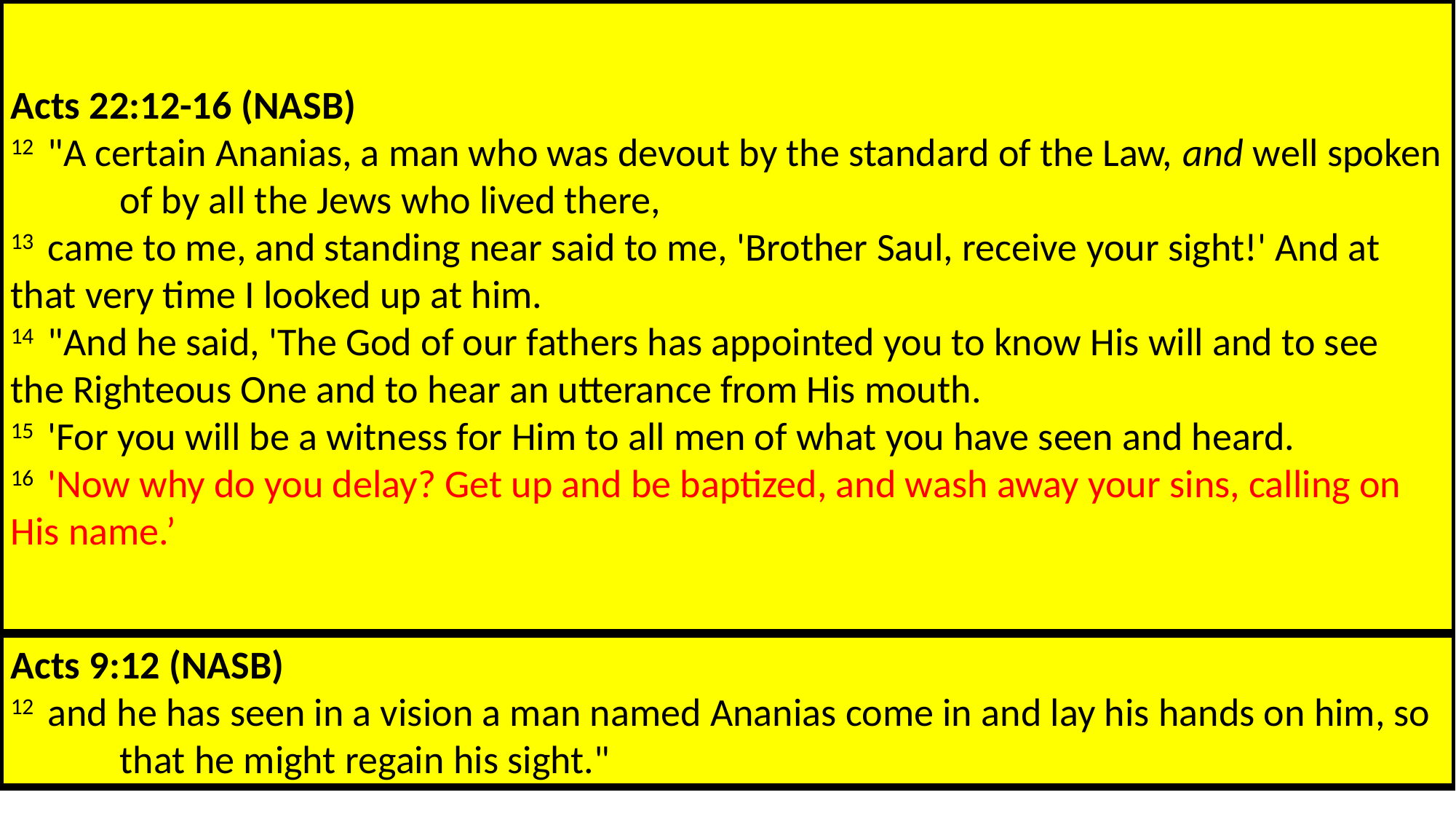

Acts 9:17-19 (NASB)
17  So Ananias departed and entered the house, and after laying his hands on him said, 	"Brother Saul, the Lord Jesus, who appeared to you on the road by which you were 	coming, has sent me so that you may regain your sight and be filled with the Holy 	Spirit."
18  And immediately there fell from his eyes something like scales, and he regained his 	sight, and he got up and was baptized;
19  and he took food and was strengthened. Now for several days he was with the disciples 	who were at Damascus,
A. Paul was told to go into the city of Damascus and it would be told what he must 	do: Acts 9:6
	1. He had seen Ananias in a vision come to him so he might regain his sight: Acts 9:12
	2. Ananias informs him that he will be filled with the Holy Spirit. Obviously after he 			obeys the command of baptism. Acts 22:12-16

Acts 22:12-16 (NASB)
12  "A certain Ananias, a man who was devout by the standard of the Law, and well spoken 	of by all the Jews who lived there,
13  came to me, and standing near said to me, 'Brother Saul, receive your sight!' And at 	that very time I looked up at him.
14  "And he said, 'The God of our fathers has appointed you to know His will and to see 	the Righteous One and to hear an utterance from His mouth.
15  'For you will be a witness for Him to all men of what you have seen and heard.
16  'Now why do you delay? Get up and be baptized, and wash away your sins, calling on 	His name.’

Acts 9:6 (NASB)
6  but get up and enter the city, and it will be told you what you must do."
Acts 9:12 (NASB)
12  and he has seen in a vision a man named Ananias come in and lay his hands on him, so 	that he might regain his sight."